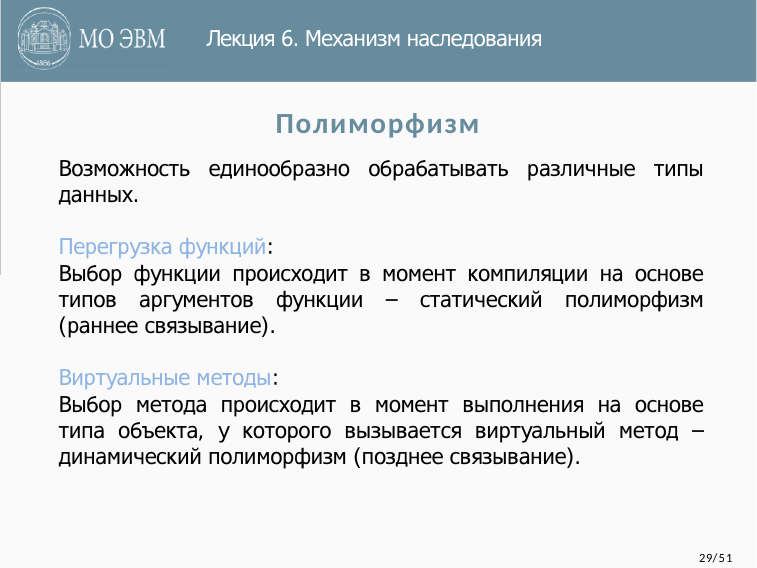

Лекция 6. Механизм наследования
Полиморфизм
Возможность единообразно обрабатывать различные типы данных.

Перегрузка функций:
Выбор функции происходит в момент компиляции на основе типов аргументов функции – статический полиморфизм (раннее связывание).

Виртуальные методы:
Выбор метода происходит в момент выполнения на основе типа объекта, у которого вызывается виртуальный метод – динамический полиморфизм (позднее связывание).
29/51